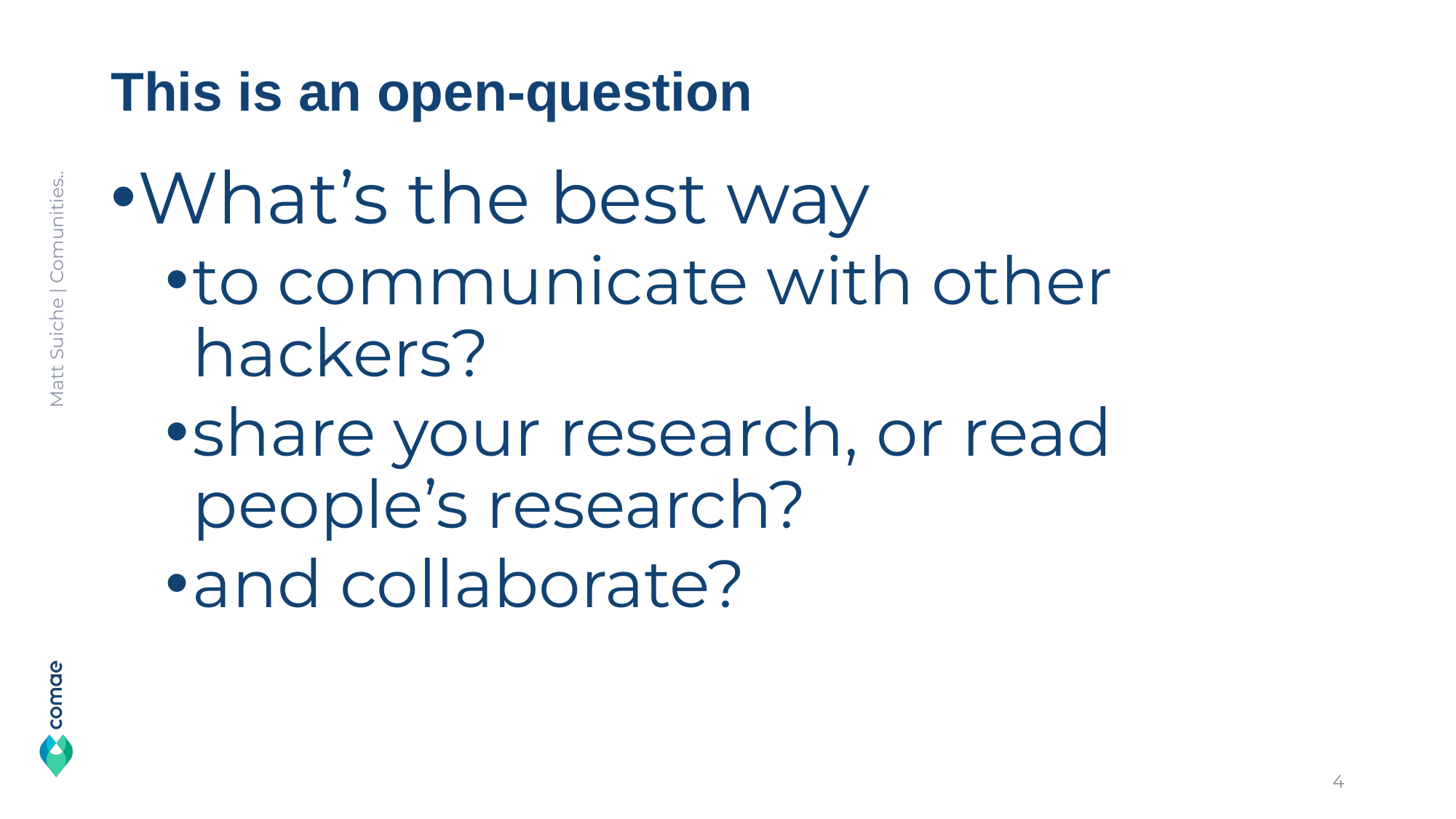

# This is an open-question
What’s the best way
to communicate with other hackers?
share your research, or read people’s research?
and collaborate?

Matt Suiche | Comunities..
4